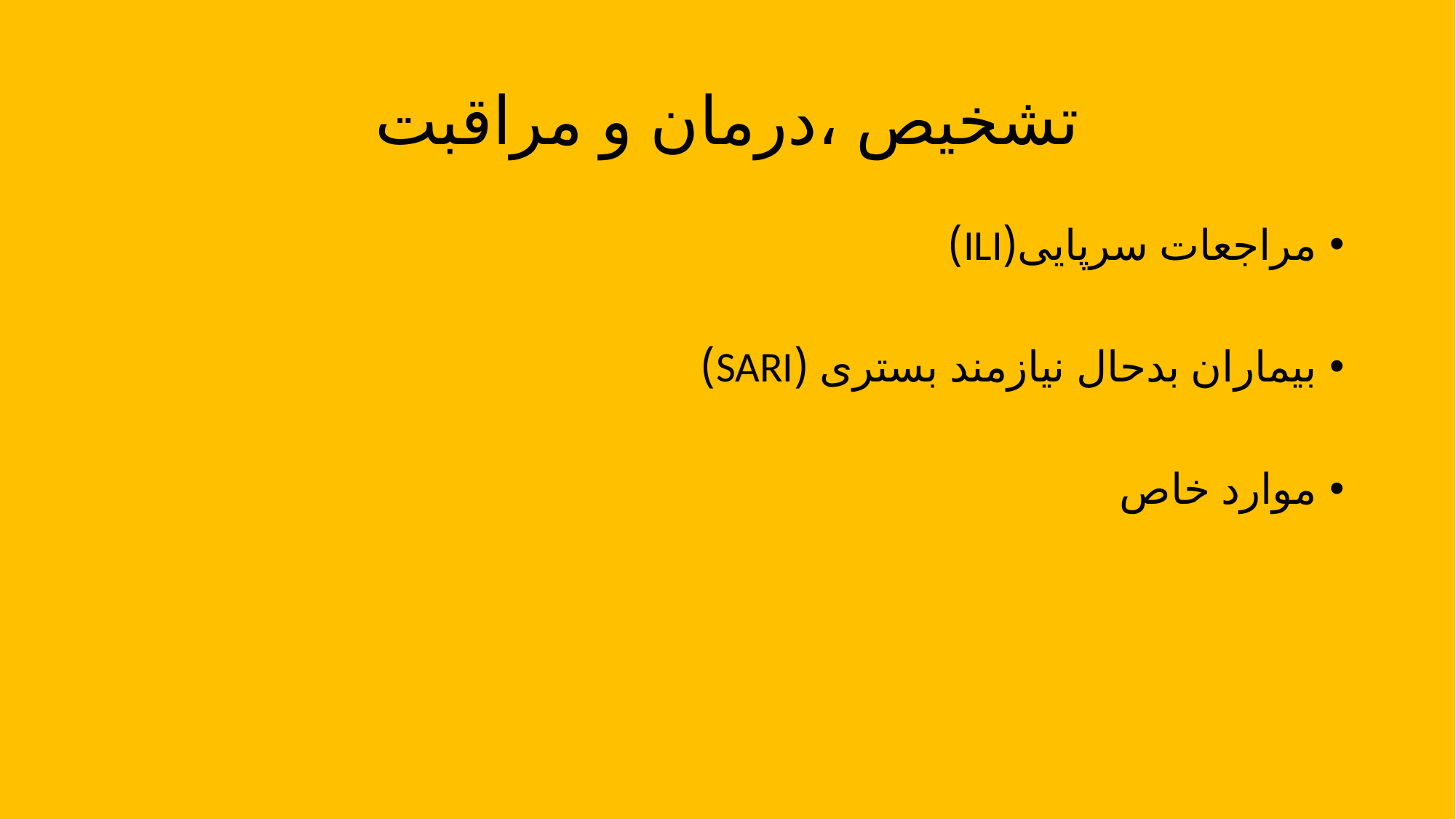

# تشخیص ،درمان و مراقبت
مراجعات سرپایی(ILI)

بیماران بدحال نیازمند بستری (SARI)

موارد خاص